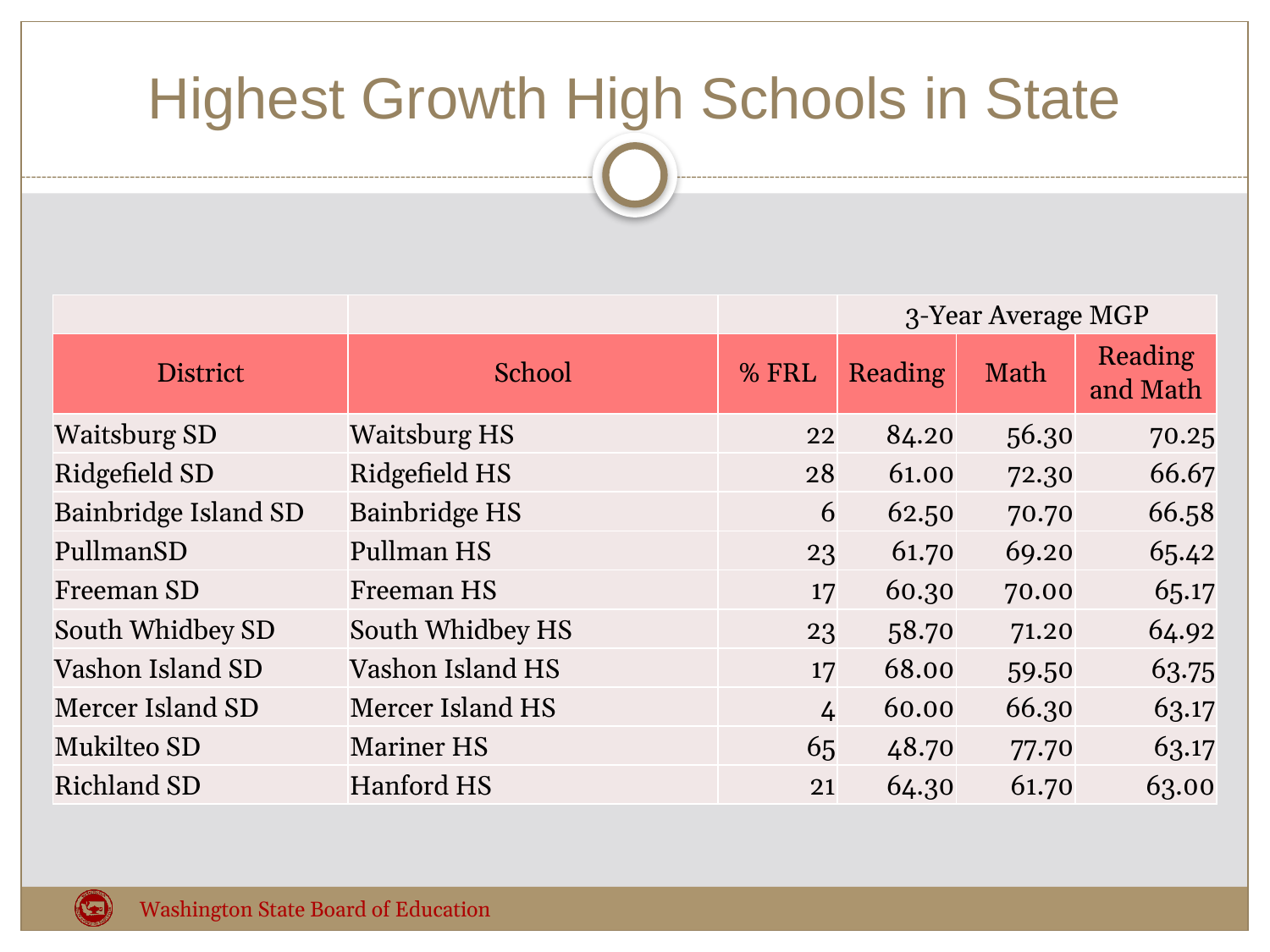

# Highest Growth High Schools in State
|  |  |  | 3-Year Average MGP |  |  |
| --- | --- | --- | --- | --- | --- |
| District | School | % FRL | Reading | Math | Reading and Math |
| Waitsburg SD | Waitsburg HS | 22 | 84.20 | 56.30 | 70.25 |
| Ridgefield SD | Ridgefield HS | 28 | 61.00 | 72.30 | 66.67 |
| Bainbridge Island SD | Bainbridge HS | 6 | 62.50 | 70.70 | 66.58 |
| PullmanSD | Pullman HS | 23 | 61.70 | 69.20 | 65.42 |
| Freeman SD | Freeman HS | 17 | 60.30 | 70.00 | 65.17 |
| South Whidbey SD | South Whidbey HS | 23 | 58.70 | 71.20 | 64.92 |
| Vashon Island SD | Vashon Island HS | 17 | 68.00 | 59.50 | 63.75 |
| Mercer Island SD | Mercer Island HS | 4 | 60.00 | 66.30 | 63.17 |
| Mukilteo SD | Mariner HS | 65 | 48.70 | 77.70 | 63.17 |
| Richland SD | Hanford HS | 21 | 64.30 | 61.70 | 63.00 |
Washington State Board of Education